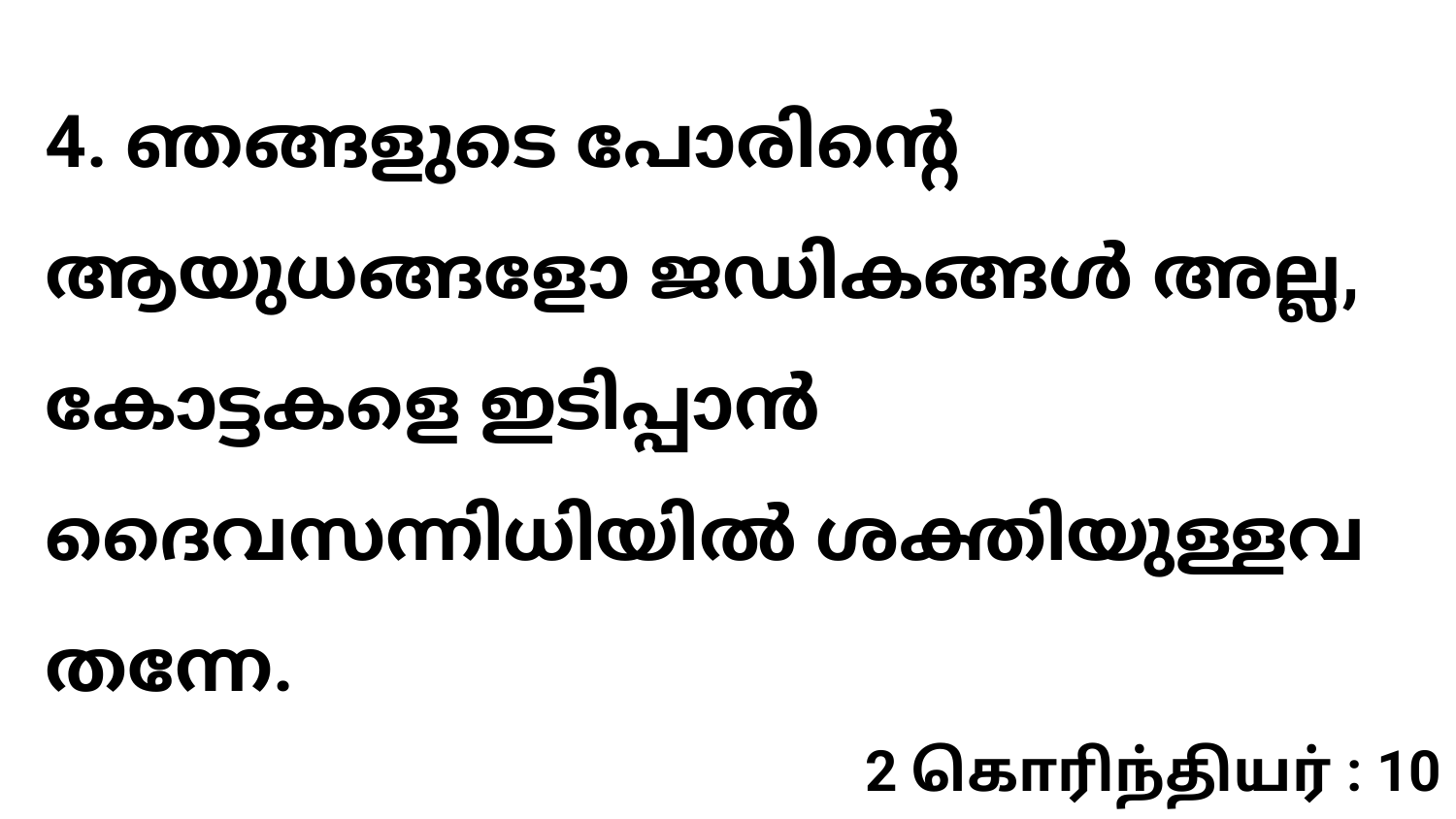

4. ഞങ്ങളുടെ പോരിന്റെ ആയുധങ്ങളോ ജഡികങ്ങൾ അല്ല, കോട്ടകളെ ഇടിപ്പാൻ ദൈവസന്നിധിയിൽ ശക്തിയുള്ളവ തന്നേ.
2 கொரிந்தியர் : 10